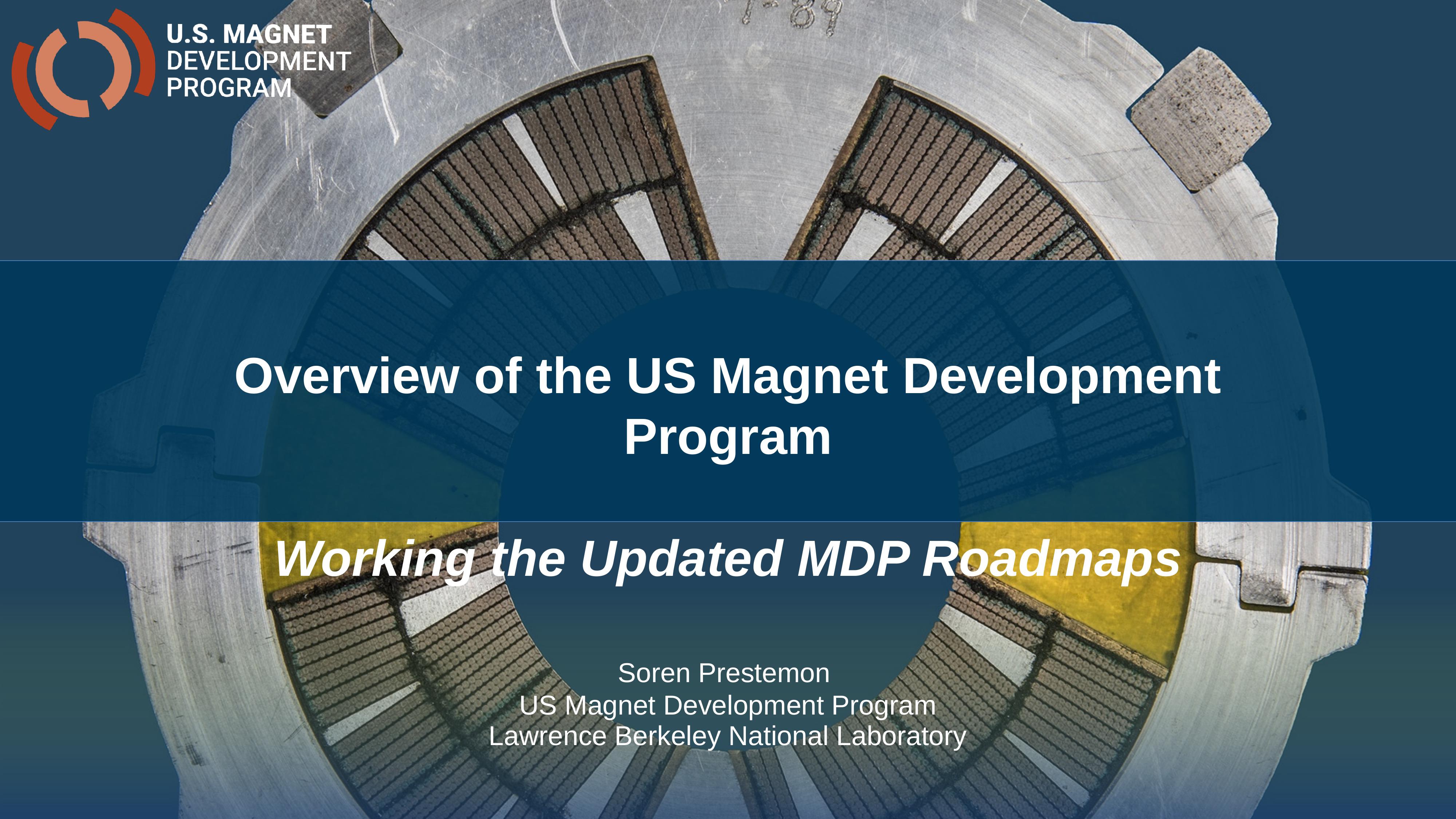

Overview of the US Magnet Development Program

Working the Updated MDP Roadmaps
Soren Prestemon
US Magnet Development Program
Lawrence Berkeley National Laboratory